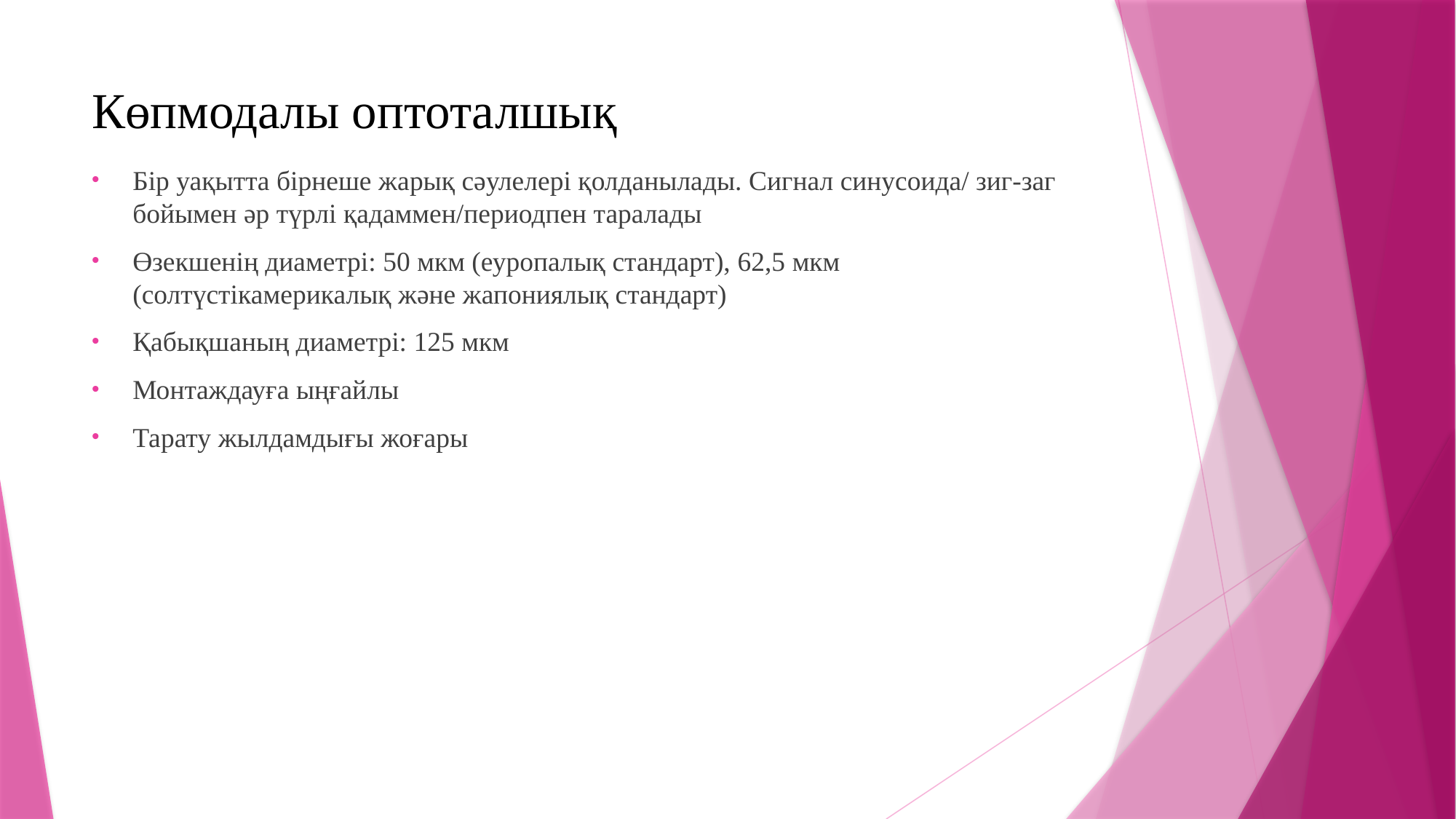

# Көпмодалы оптоталшық
Бір уақытта бірнеше жарық сәулелері қолданылады. Сигнал синусоида/ зиг-заг бойымен әр түрлі қадаммен/периодпен таралады
Өзекшенің диаметрі: 50 мкм (еуропалық стандарт), 62,5 мкм (солтүстікамерикалық және жапониялық стандарт)
Қабықшаның диаметрі: 125 мкм
Монтаждауға ыңғайлы
Тарату жылдамдығы жоғары